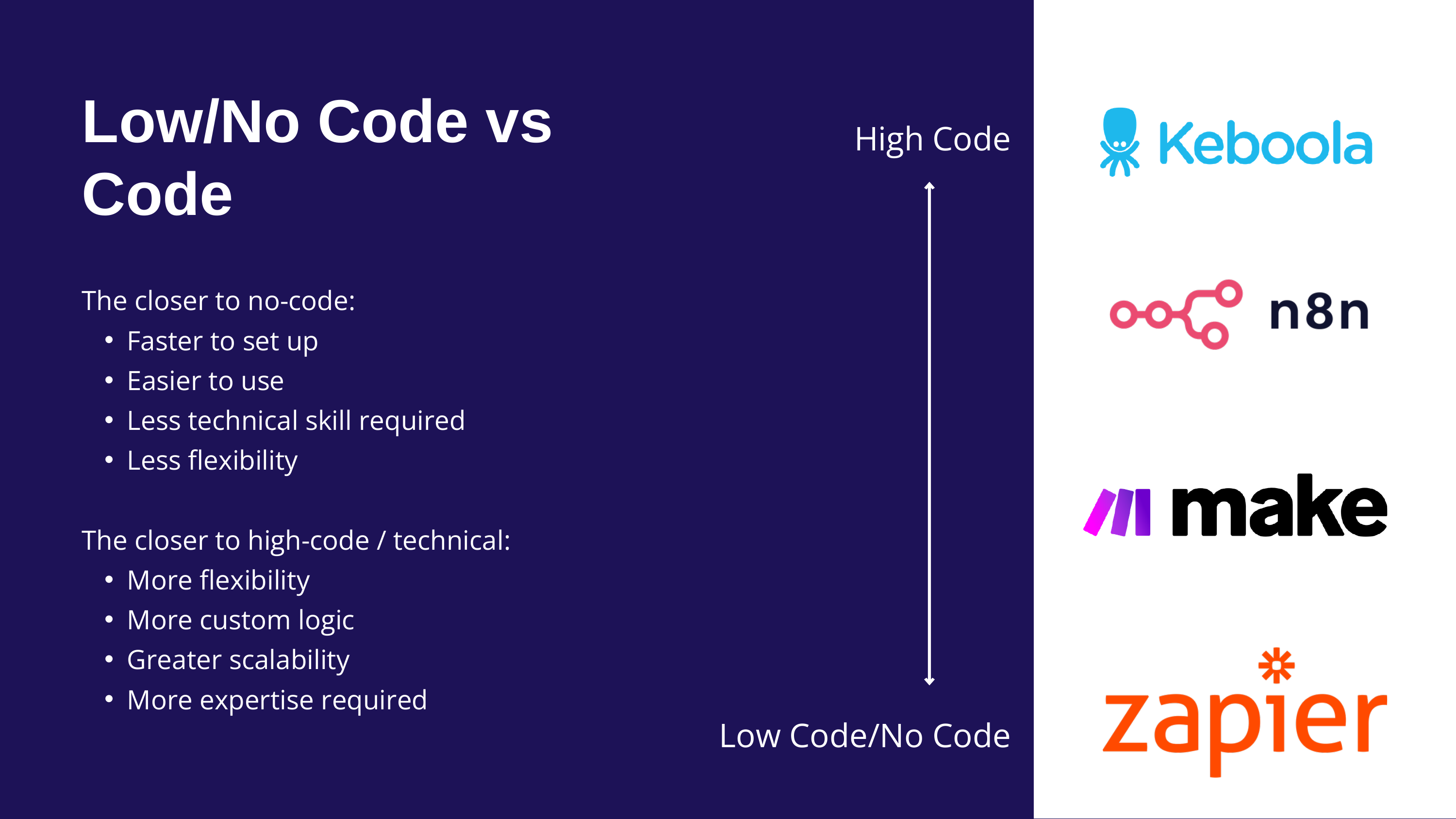

Low/No Code vs Code

High Code

The closer to no-code:
Faster to set up
Easier to use
Less technical skill required
Less flexibility

The closer to high-code / technical:
More flexibility
More custom logic
Greater scalability
More expertise required

Low Code/No Code